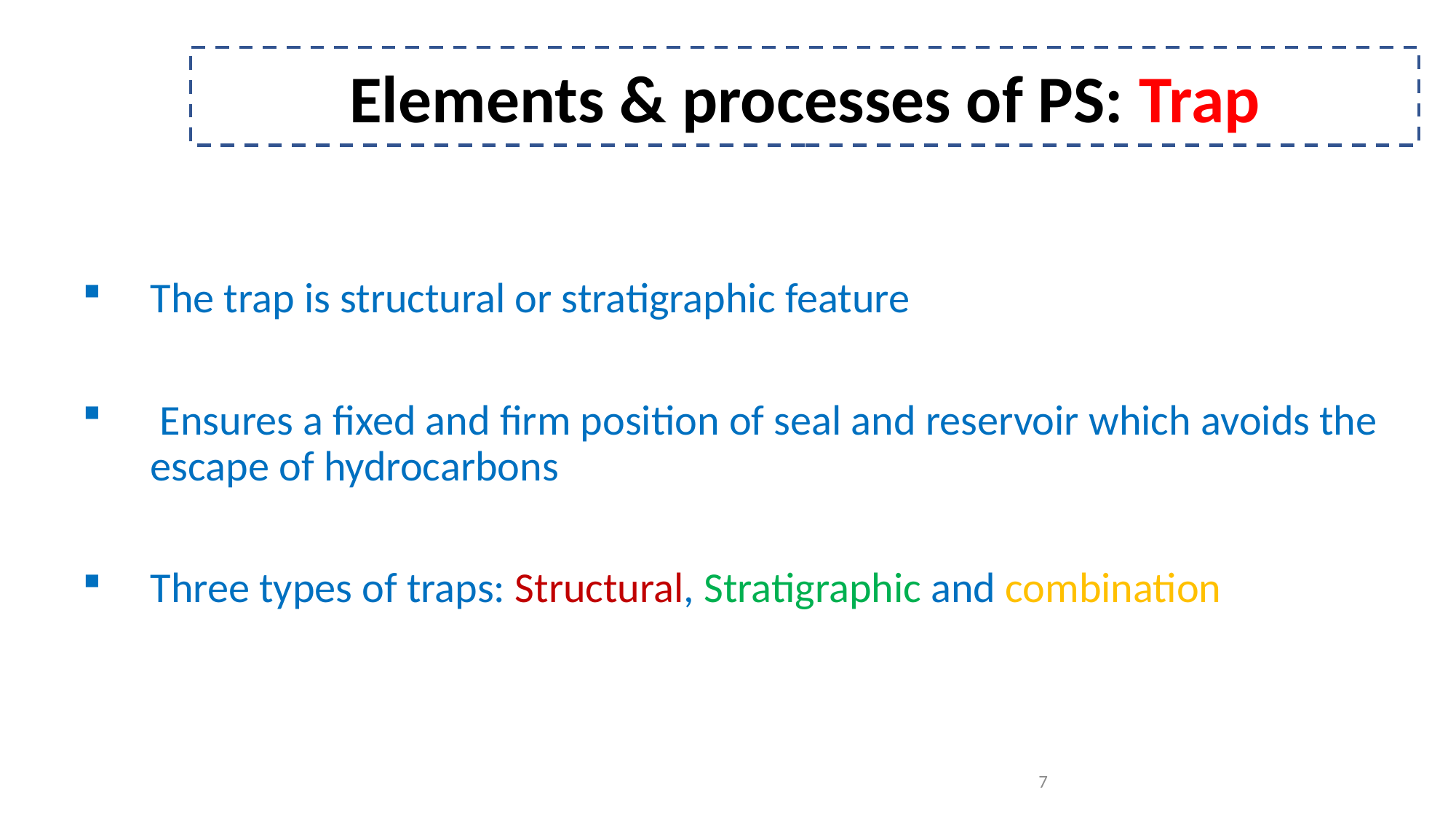

Elements & processes of PS: Trap

The trap is structural or stratigraphic feature

 Ensures a fixed and firm position of seal and reservoir which avoids the escape of hydrocarbons

Three types of traps: Structural, Stratigraphic and combination

7